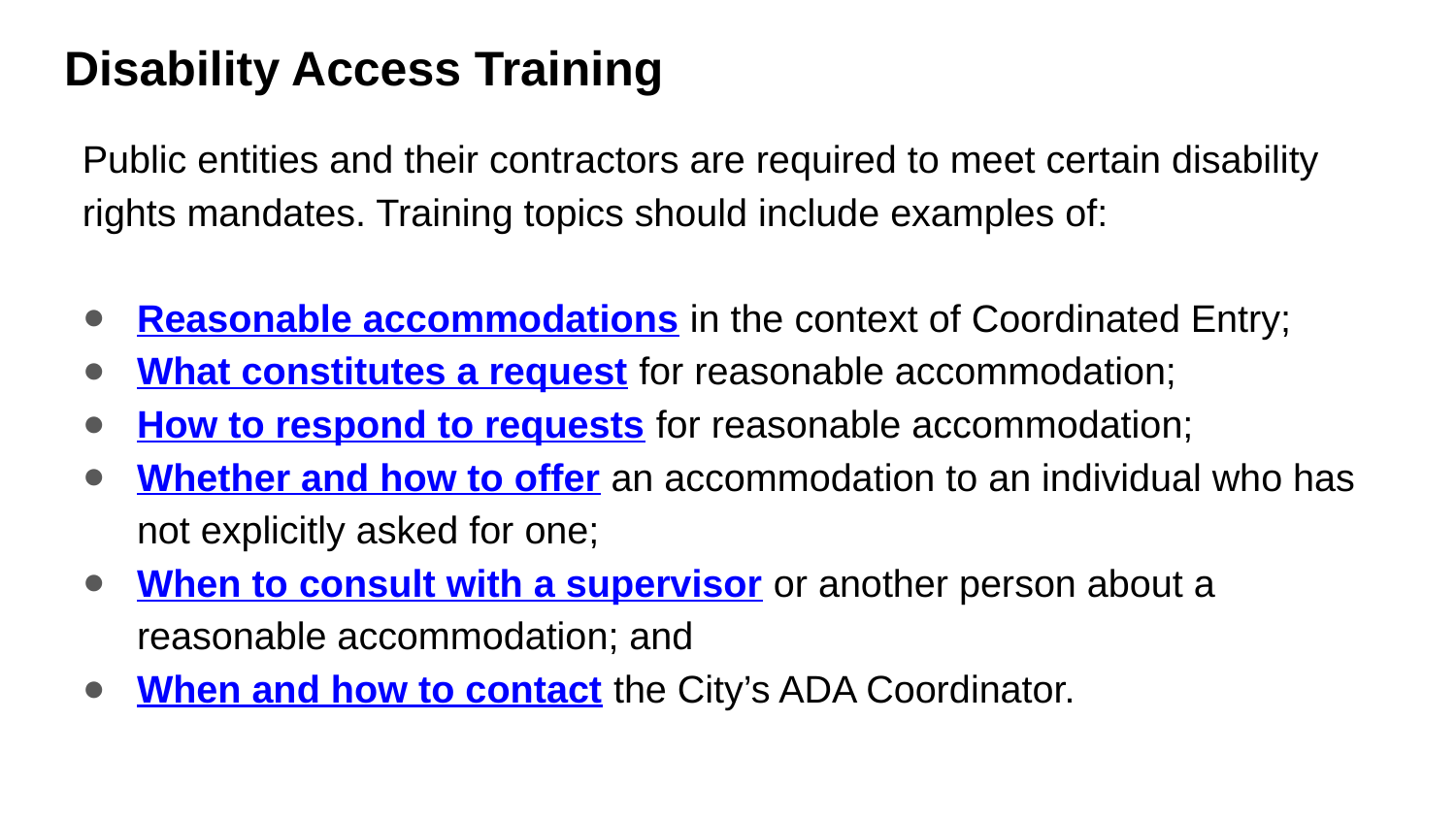

# Disability Access Training
Public entities and their contractors are required to meet certain disability rights mandates. Training topics should include examples of:

Reasonable accommodations in the context of Coordinated Entry;
What constitutes a request for reasonable accommodation;
How to respond to requests for reasonable accommodation;
Whether and how to offer an accommodation to an individual who has not explicitly asked for one;
When to consult with a supervisor or another person about a reasonable accommodation; and
When and how to contact the City’s ADA Coordinator.